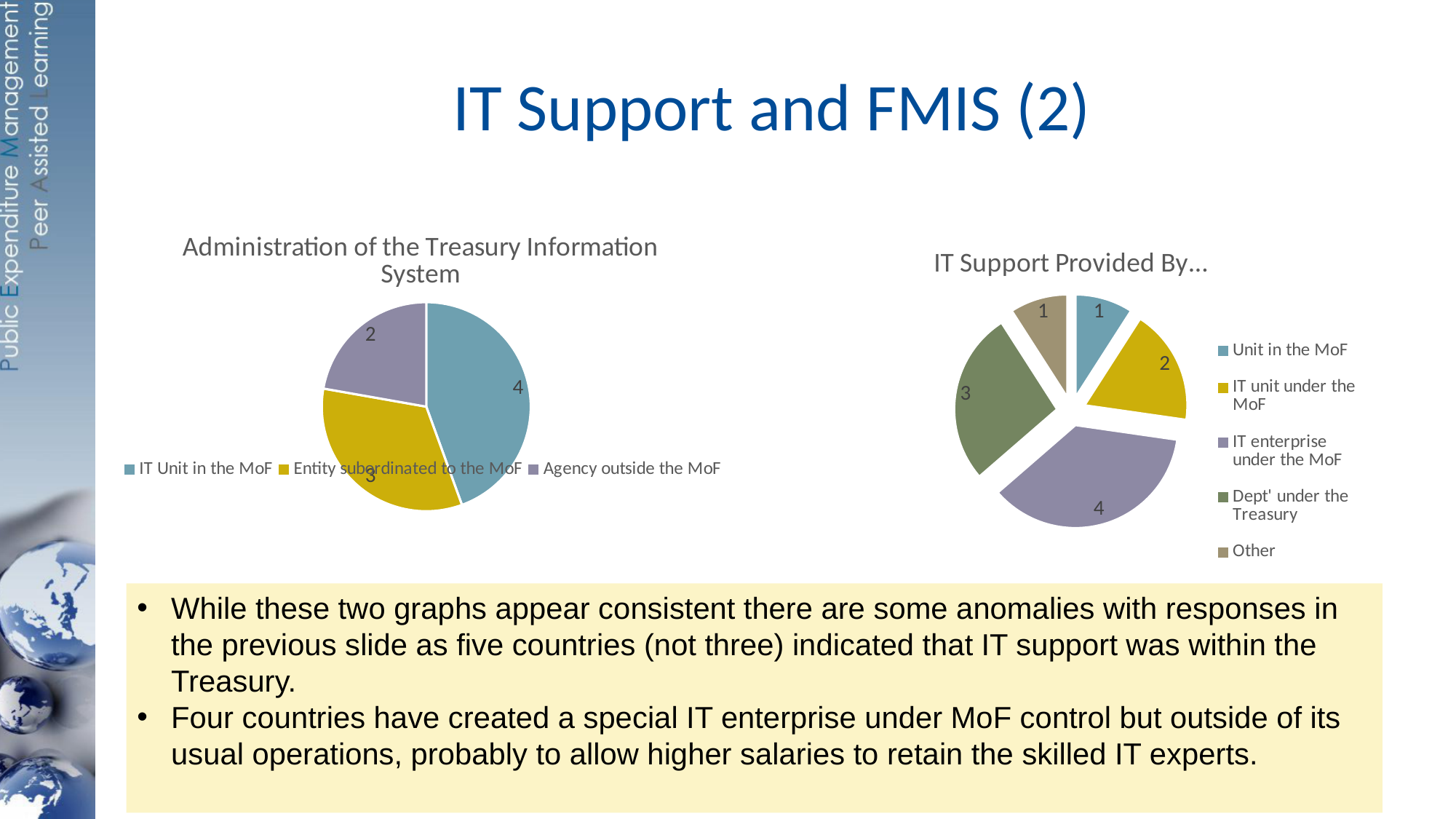

# IT Support and FMIS (2)

### Chart: Administration of the Treasury Information System

| Category | Total |
|---|---|
| IT Unit in the MoF | 4.0 |
| Entity subordinated to the MoF | 3.0 |
| Agency outside the MoF | 2.0 |

### Chart: IT Support Provided By...

| Category | Total |
|---|---|
| Unit in the MoF | 1.0 |
| IT unit under the MoF | 2.0 |
| IT enterprise under the MoF | 4.0 |
| Dept' under the Treasury | 3.0 |
| Other | 1.0 |
While these two graphs appear consistent there are some anomalies with responses in the previous slide as five countries (not three) indicated that IT support was within the Treasury.
Four countries have created a special IT enterprise under MoF control but outside of its usual operations, probably to allow higher salaries to retain the skilled IT experts.

14